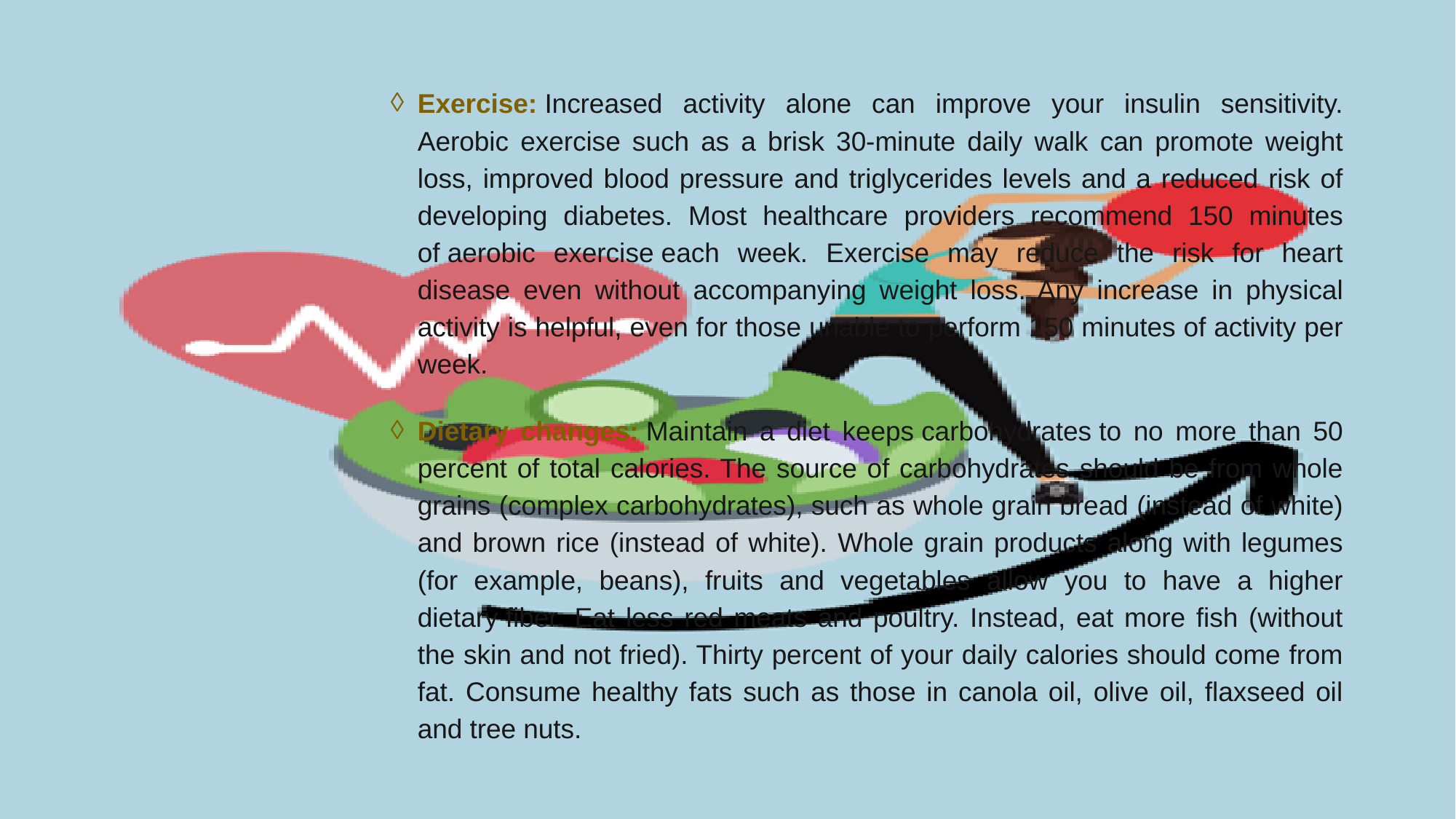

Exercise: Increased activity alone can improve your insulin sensitivity. Aerobic exercise such as a brisk 30-minute daily walk can promote weight loss, improved blood pressure and triglycerides levels and a reduced risk of developing diabetes. Most healthcare providers recommend 150 minutes of aerobic exercise each week. Exercise may reduce the risk for heart disease even without accompanying weight loss. Any increase in physical activity is helpful, even for those unable to perform 150 minutes of activity per week.
Dietary changes: Maintain a diet keeps carbohydrates to no more than 50 percent of total calories. The source of carbohydrates should be from whole grains (complex carbohydrates), such as whole grain bread (instead of white) and brown rice (instead of white). Whole grain products along with legumes (for example, beans), fruits and vegetables allow you to have a higher dietary fiber. Eat less red meats and poultry. Instead, eat more fish (without the skin and not fried). Thirty percent of your daily calories should come from fat. Consume healthy fats such as those in canola oil, olive oil, flaxseed oil and tree nuts.